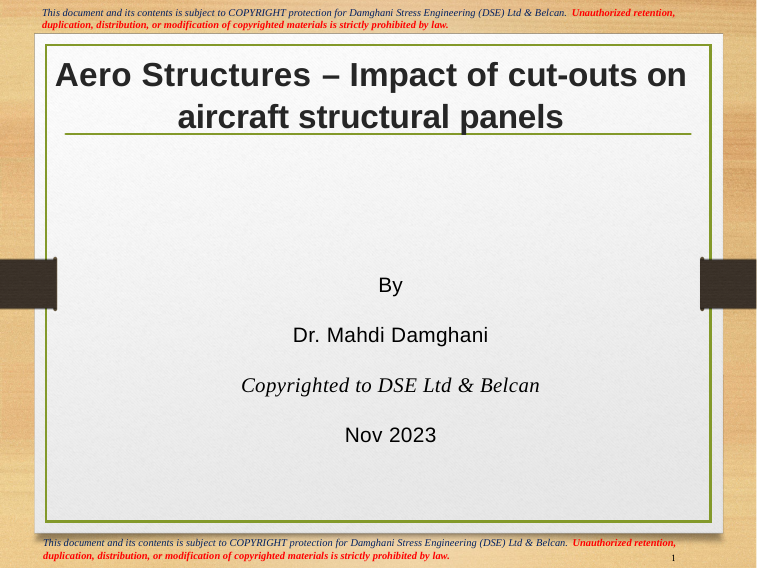

# Aero Structures – Impact of cut-outs on aircraft structural panels
By

Dr. Mahdi Damghani

Copyrighted to DSE Ltd & Belcan

Nov 2023
1